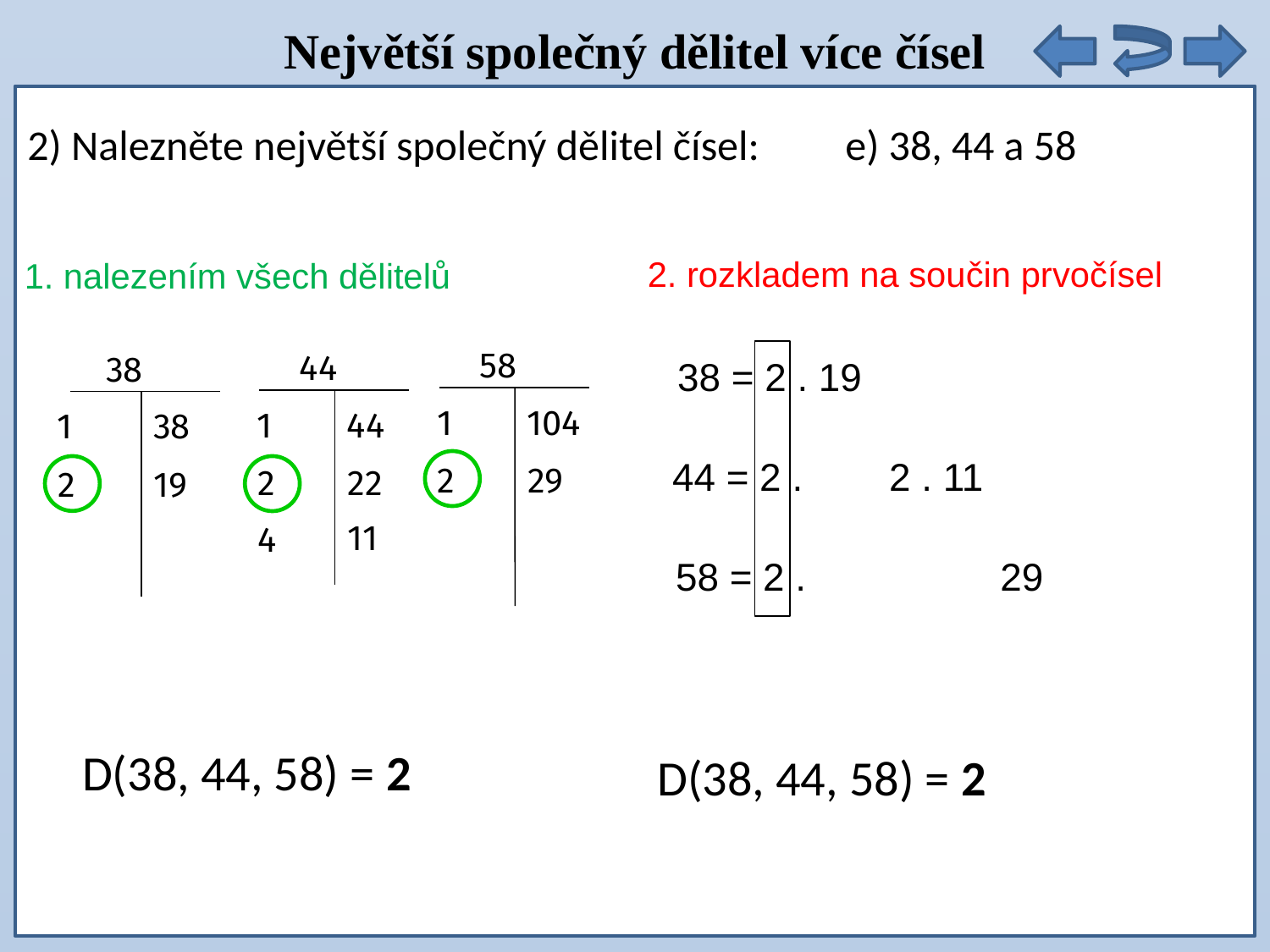

Největší společný dělitel více čísel

2) Nalezněte největší společný dělitel čísel:         e) 38, 44 a 58
2. rozkladem na součin prvočísel
1. nalezením všech dělitelů
58
44
38

38 = 2 . 19
1
104
1
44
1
38
44 = 2 .        2 . 11

2
29
2
22
2
19

11
4
58 = 2 .                  29
D(38, 44, 58) = 2
D(38, 44, 58) = 2